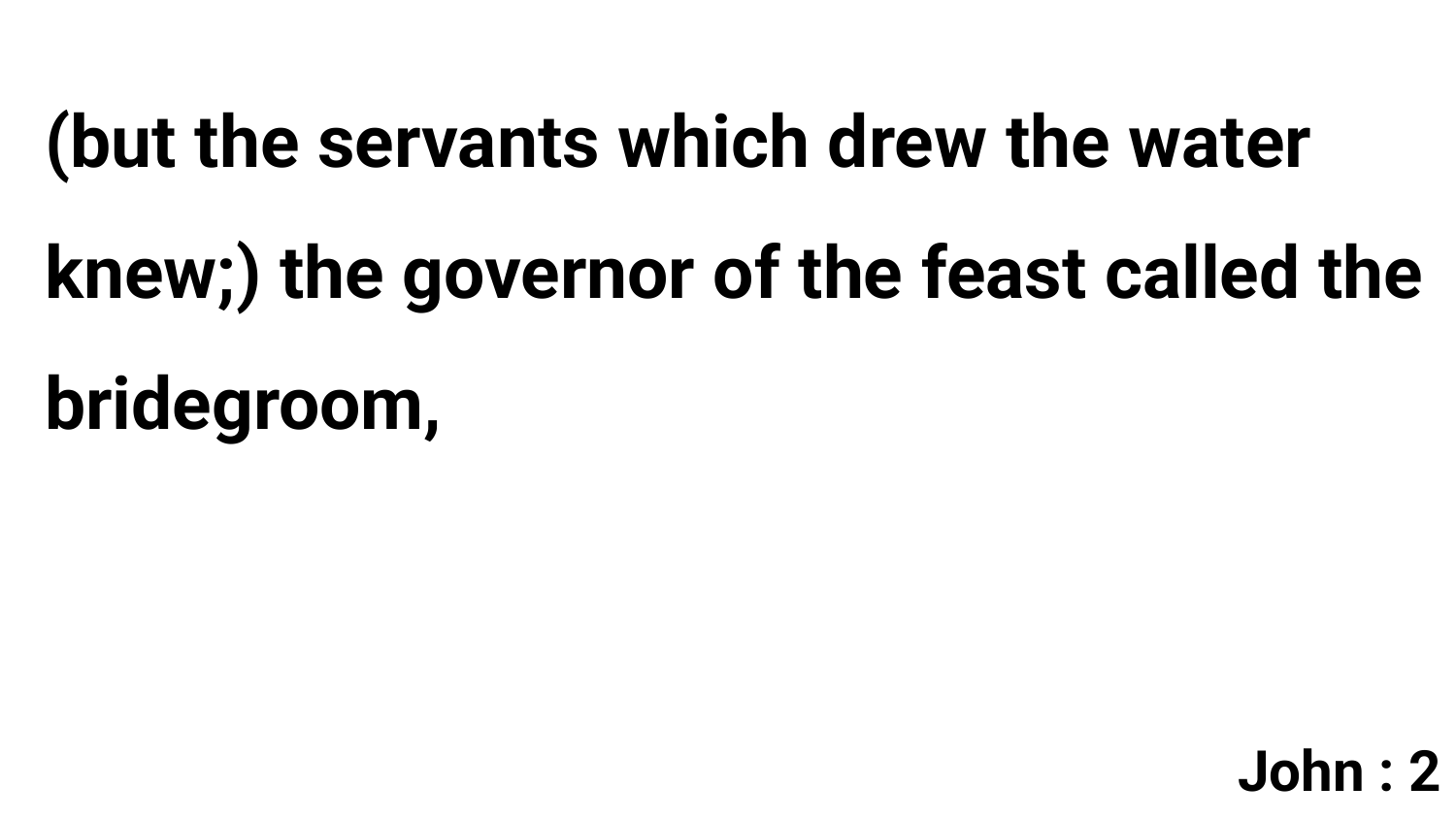

(but the servants which drew the water knew;) the governor of the feast called the bridegroom,
John : 2